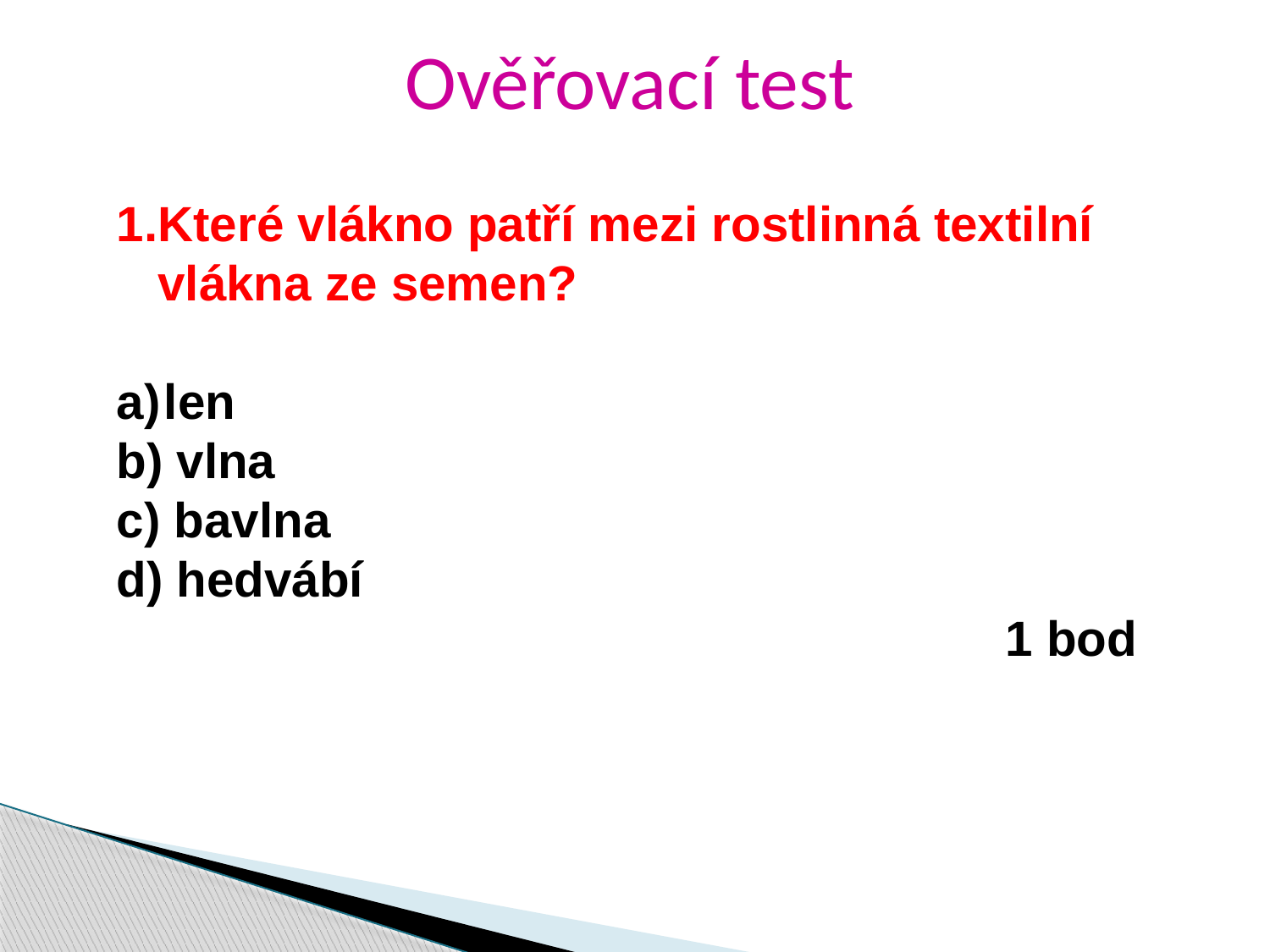

Ověřovací test
1.Které vlákno patří mezi rostlinná textilní
   vlákna ze semen?

len
b) vlna
c) bavlna
d) hedvábí
							1 bod